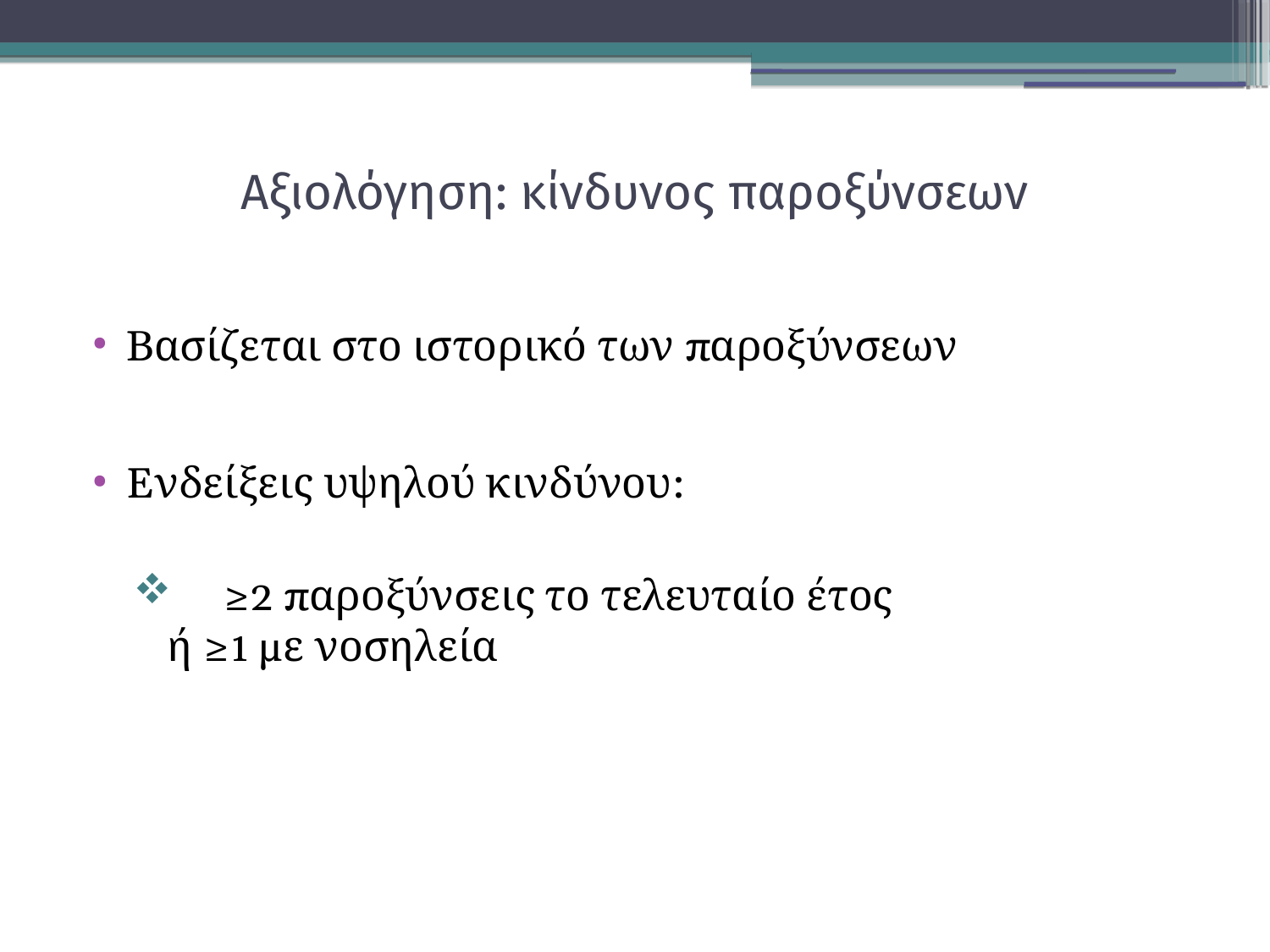

Αξιολόγηση: κίνδυνος παροξύνσεων
Βασίζεται στο ιστορικό των παροξύνσεων

Ενδείξεις υψηλού κινδύνου:

     ≥2 παροξύνσεις το τελευταίο έτος
         ή ≥1 με νοσηλεία